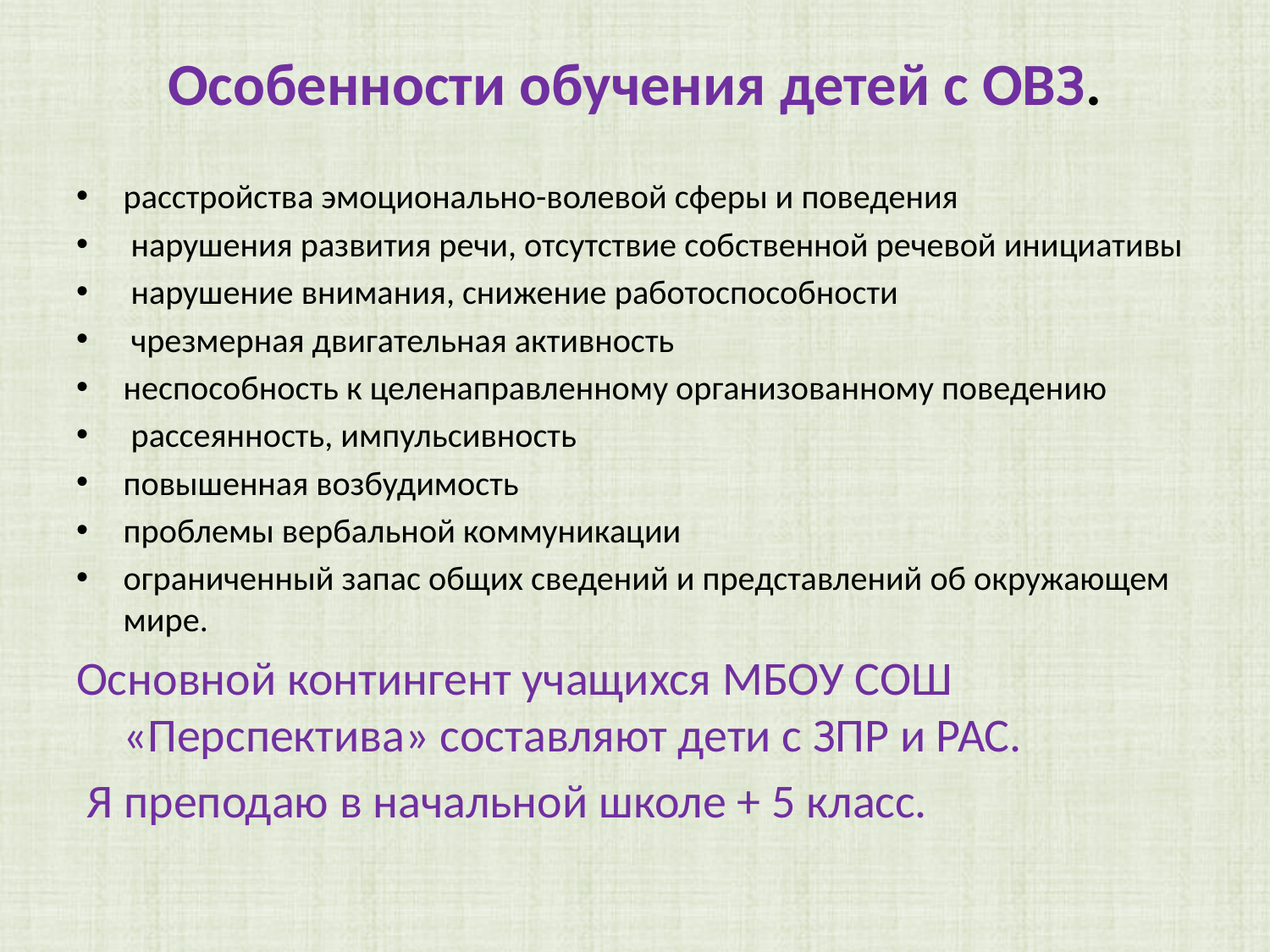

# Особенности обучения детей с ОВЗ.
расстройства эмоционально-волевой сферы и поведения
 нарушения развития речи, отсутствие собственной речевой инициативы
 нарушение внимания, снижение работоспособности
 чрезмерная двигательная активность
неспособность к целенаправленному организованному поведению
 рассеянность, импульсивность
повышенная возбудимость
проблемы вербальной коммуникации
ограниченный запас общих сведений и представлений об окружающем мире.
Основной контингент учащихся МБОУ СОШ «Перспектива» составляют дети с ЗПР и РАС.
 Я преподаю в начальной школе + 5 класс.